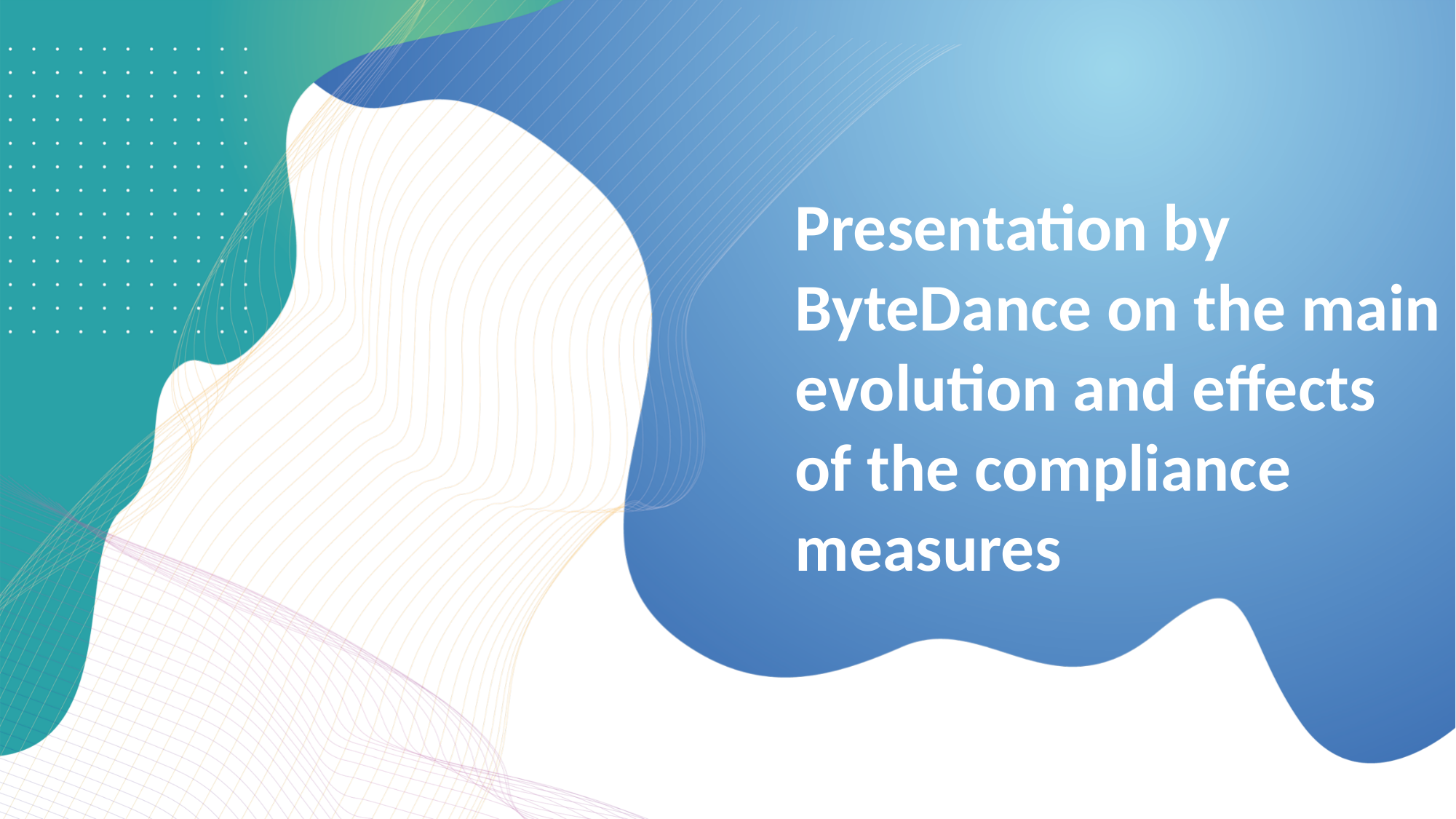

Presentation by ByteDance on the main evolution and effects of the compliance measures